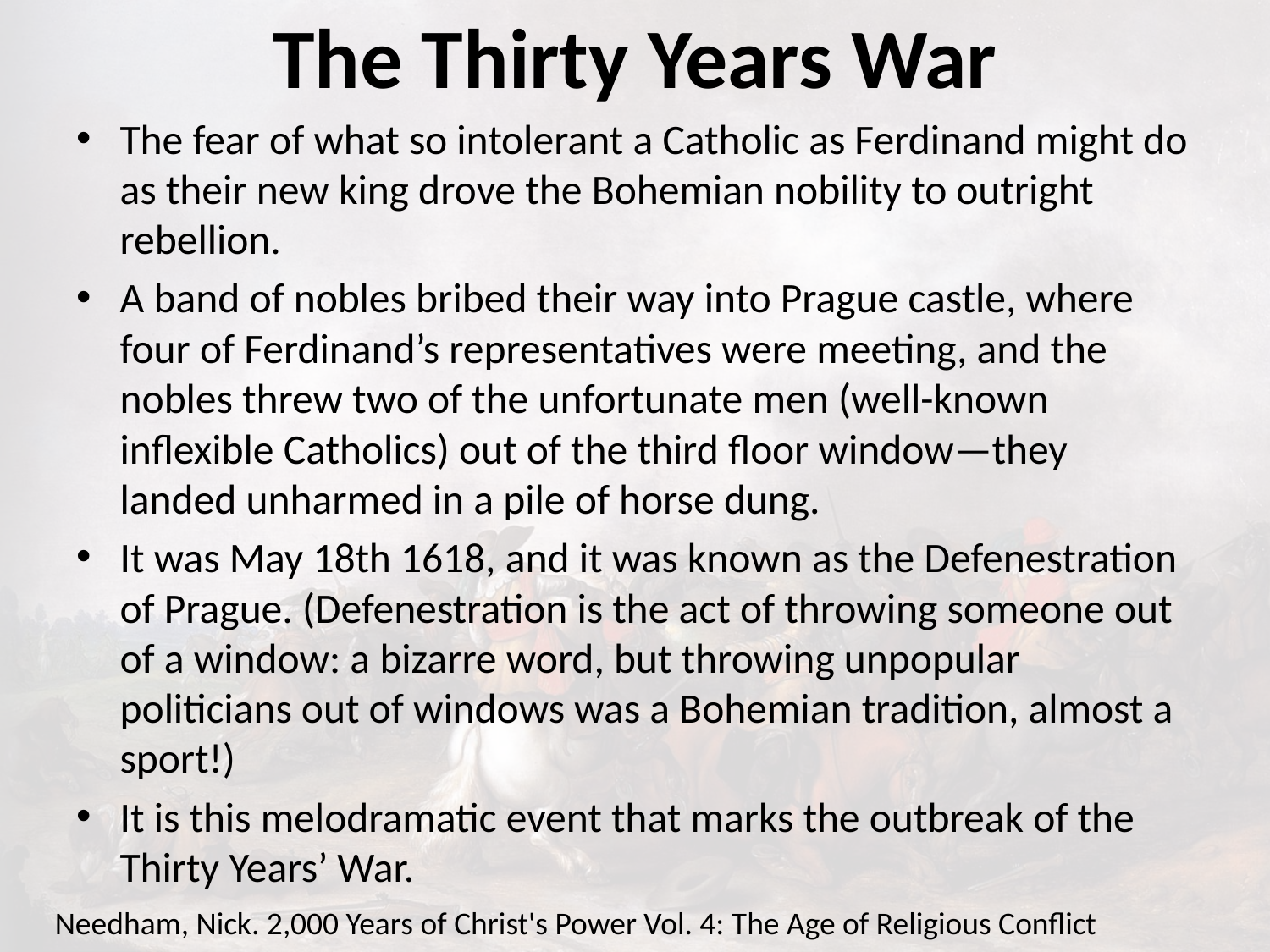

# The Thirty Years War
The fear of what so intolerant a Catholic as Ferdinand might do as their new king drove the Bohemian nobility to outright rebellion.
A band of nobles bribed their way into Prague castle, where four of Ferdinand’s representatives were meeting, and the nobles threw two of the unfortunate men (well-known inflexible Catholics) out of the third floor window—they landed unharmed in a pile of horse dung.
It was May 18th 1618, and it was known as the Defenestration of Prague. (Defenestration is the act of throwing someone out of a window: a bizarre word, but throwing unpopular politicians out of windows was a Bohemian tradition, almost a sport!)
It is this melodramatic event that marks the outbreak of the Thirty Years’ War.

Needham, Nick. 2,000 Years of Christ's Power Vol. 4: The Age of Religious Conflict